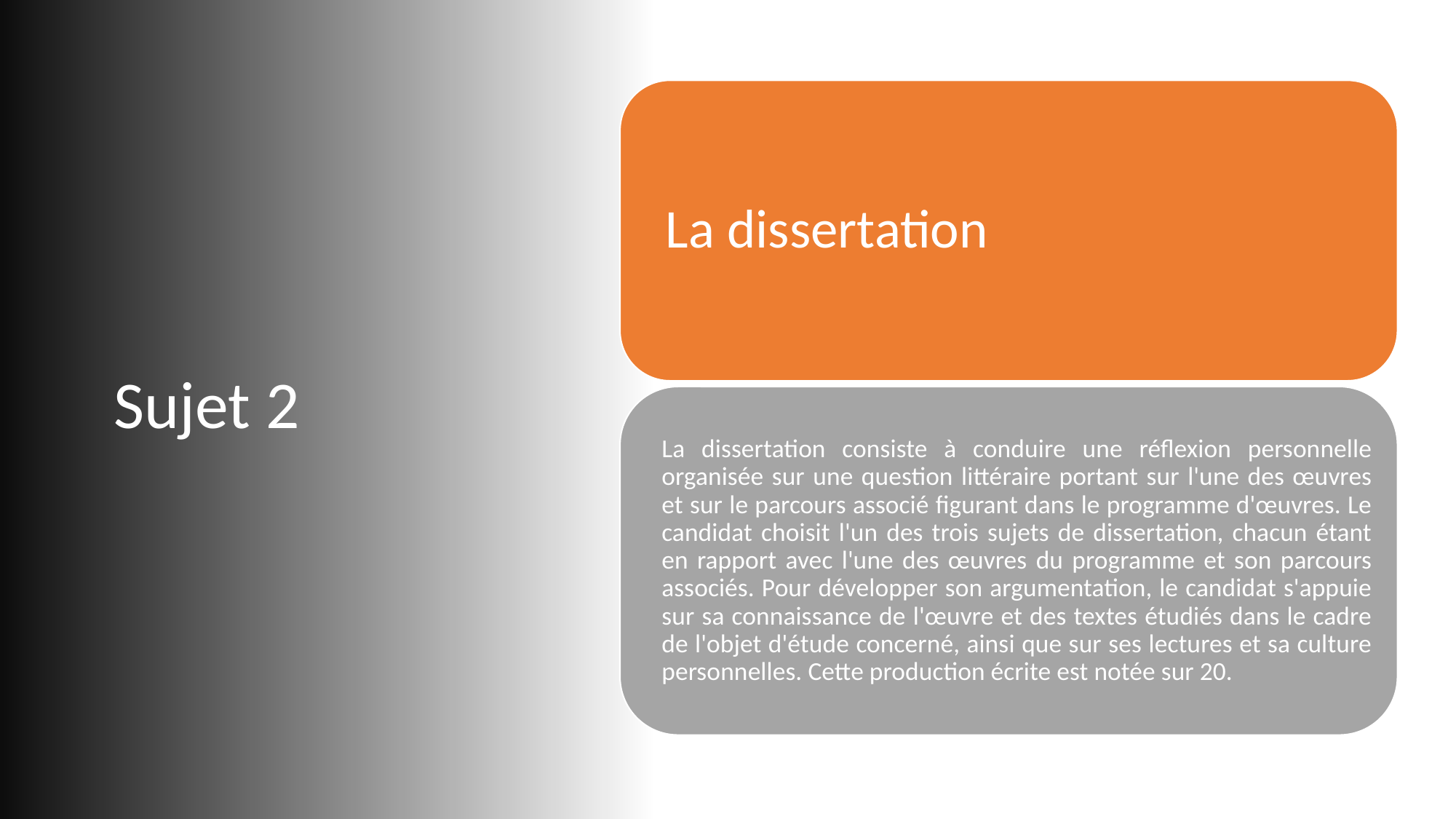

La dissertation
La dissertation consiste à conduire une réflexion personnelle organisée sur une question littéraire portant sur l'une des œuvres et sur le parcours associé figurant dans le programme d'œuvres. Le candidat choisit l'un des trois sujets de dissertation, chacun étant en rapport avec l'une des œuvres du programme et son parcours associés. Pour développer son argumentation, le candidat s'appuie sur sa connaissance de l'œuvre et des textes étudiés dans le cadre de l'objet d'étude concerné, ainsi que sur ses lectures et sa culture personnelles. Cette production écrite est notée sur 20.
# Sujet 2